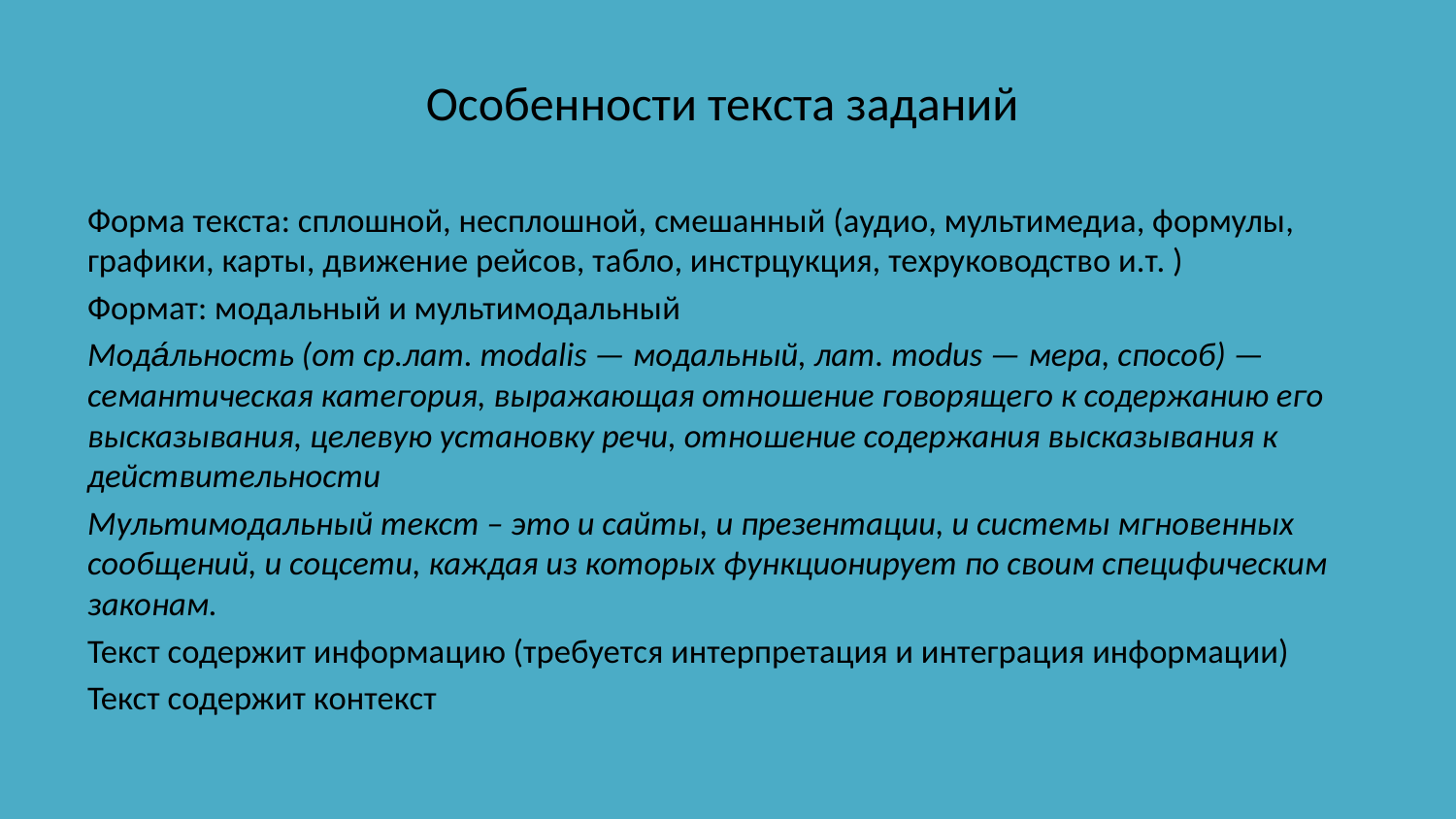

# Особенности текста заданий
Форма текста: сплошной, несплошной, смешанный (аудио, мультимедиа, формулы, графики, карты, движение рейсов, табло, инстрцукция, техруководство и.т. )
Формат: модальный и мультимодальный
Мода́льность (от ср.лат. modalis — модальный, лат. modus — мера, способ) — семантическая категория, выражающая отношение говорящего к содержанию его высказывания, целевую установку речи, отношение содержания высказывания к действительности
Мультимодальный текст – это и сайты, и презентации, и системы мгновенных сообщений, и соцсети, каждая из которых функционирует по своим специфическим законам.
Текст содержит информацию (требуется интерпретация и интеграция информации)
Текст содержит контекст